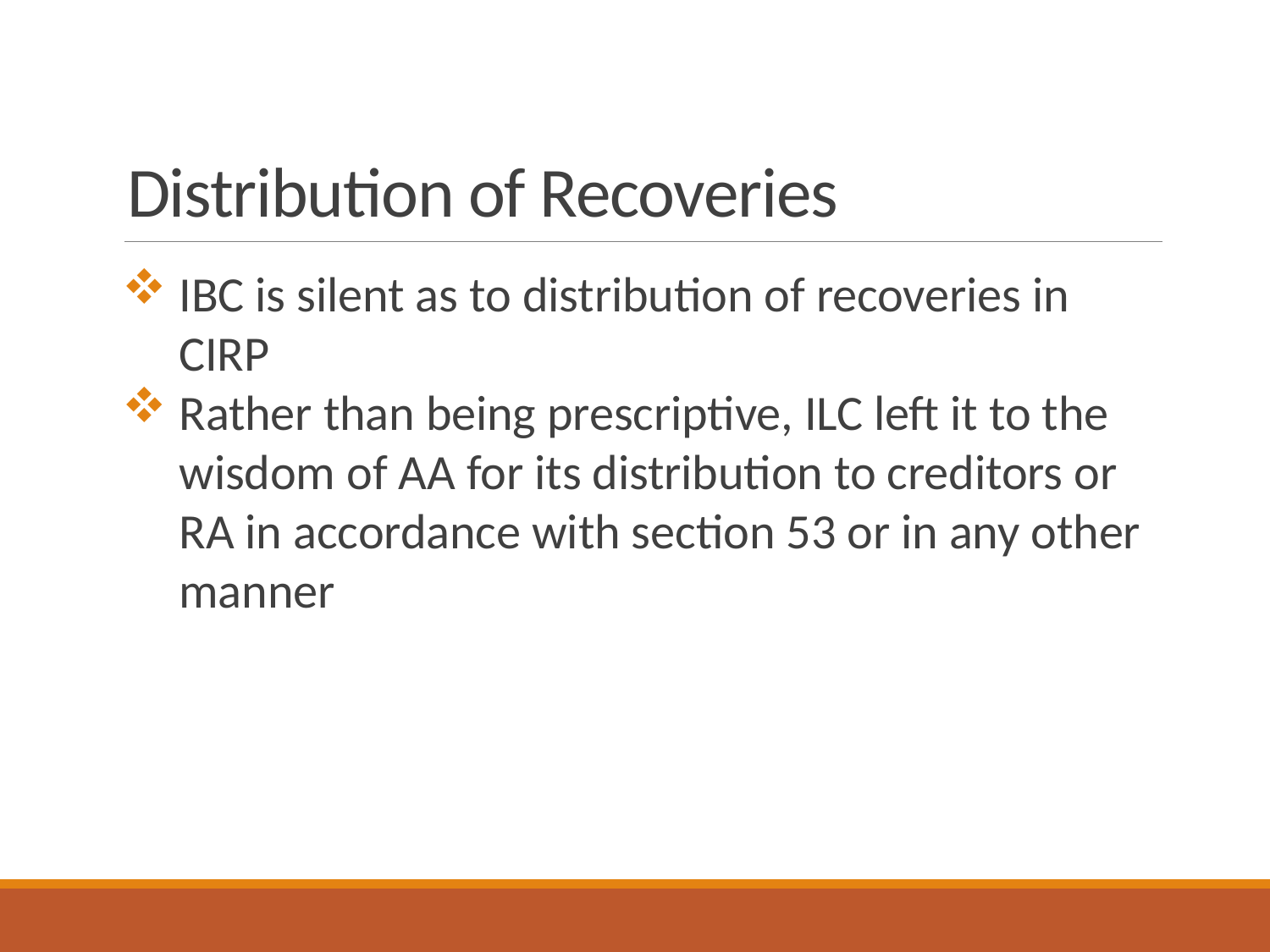

# Distribution of Recoveries
IBC is silent as to distribution of recoveries in CIRP
Rather than being prescriptive, ILC left it to the wisdom of AA for its distribution to creditors or RA in accordance with section 53 or in any other manner